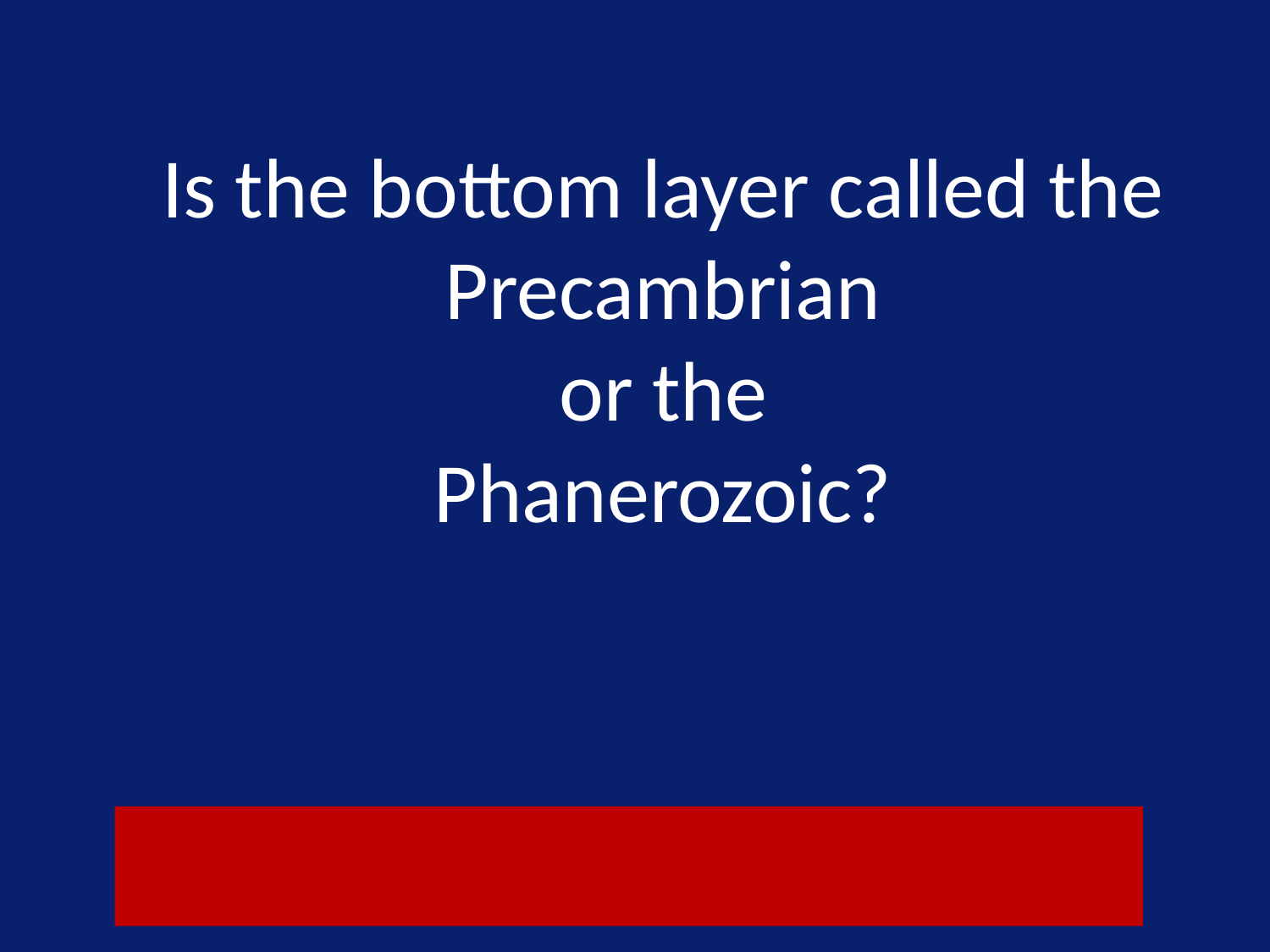

Is the bottom layer called the Precambrian
or the
Phanerozoic?